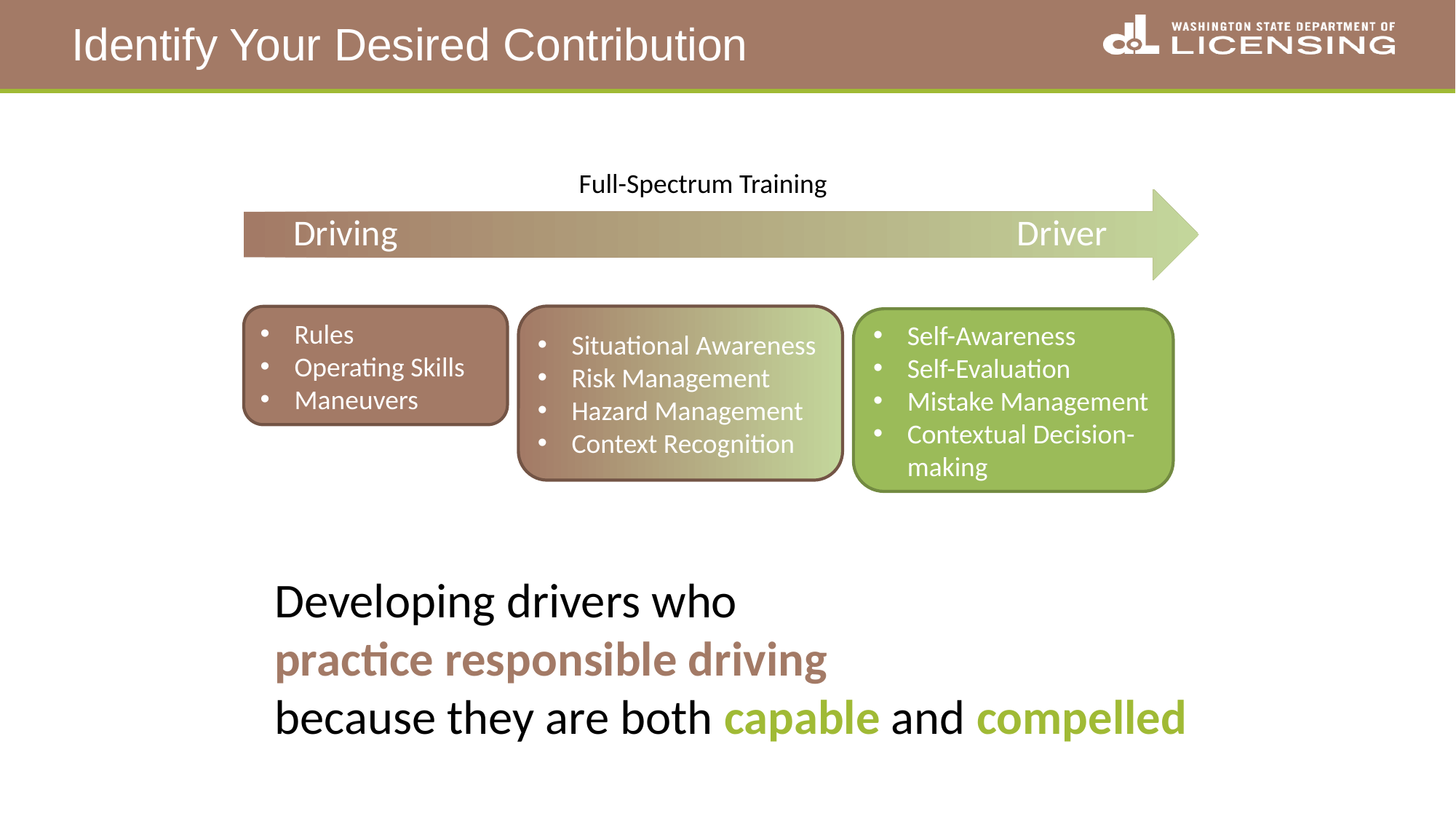

# Identify Your Desired Contribution
Full-Spectrum Training
Driving
Driver

Situational Awareness
Risk Management
Hazard Management
Context Recognition
Rules
Operating Skills
Maneuvers
Self-Awareness
Self-Evaluation
Mistake Management
Contextual Decision-making
Developing drivers who
practice responsible driving
because they are both capable and compelled